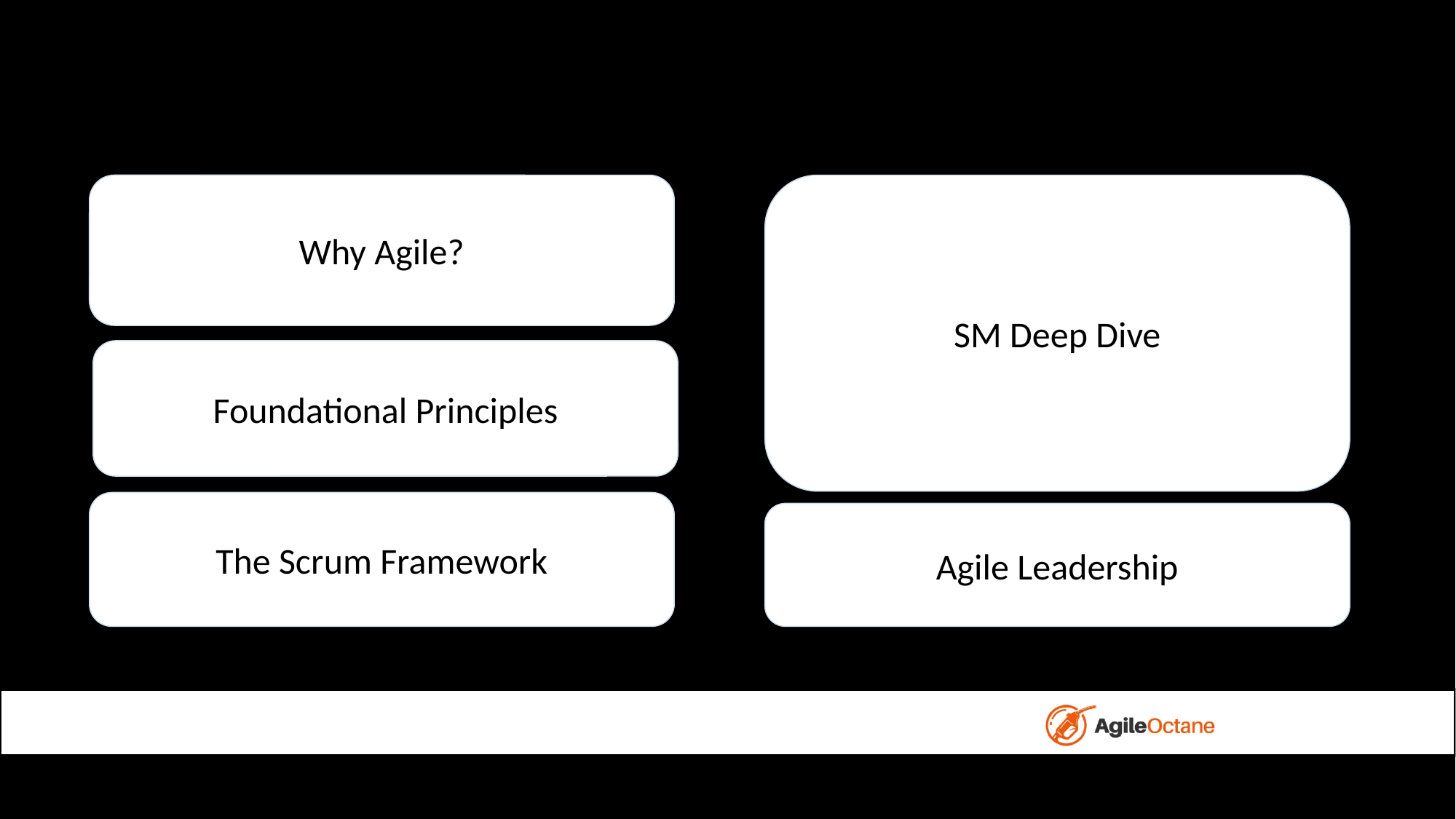

Day 2
Why Agile?
SM Deep Dive

Foundational Principles
The Scrum Framework
Agile Leadership